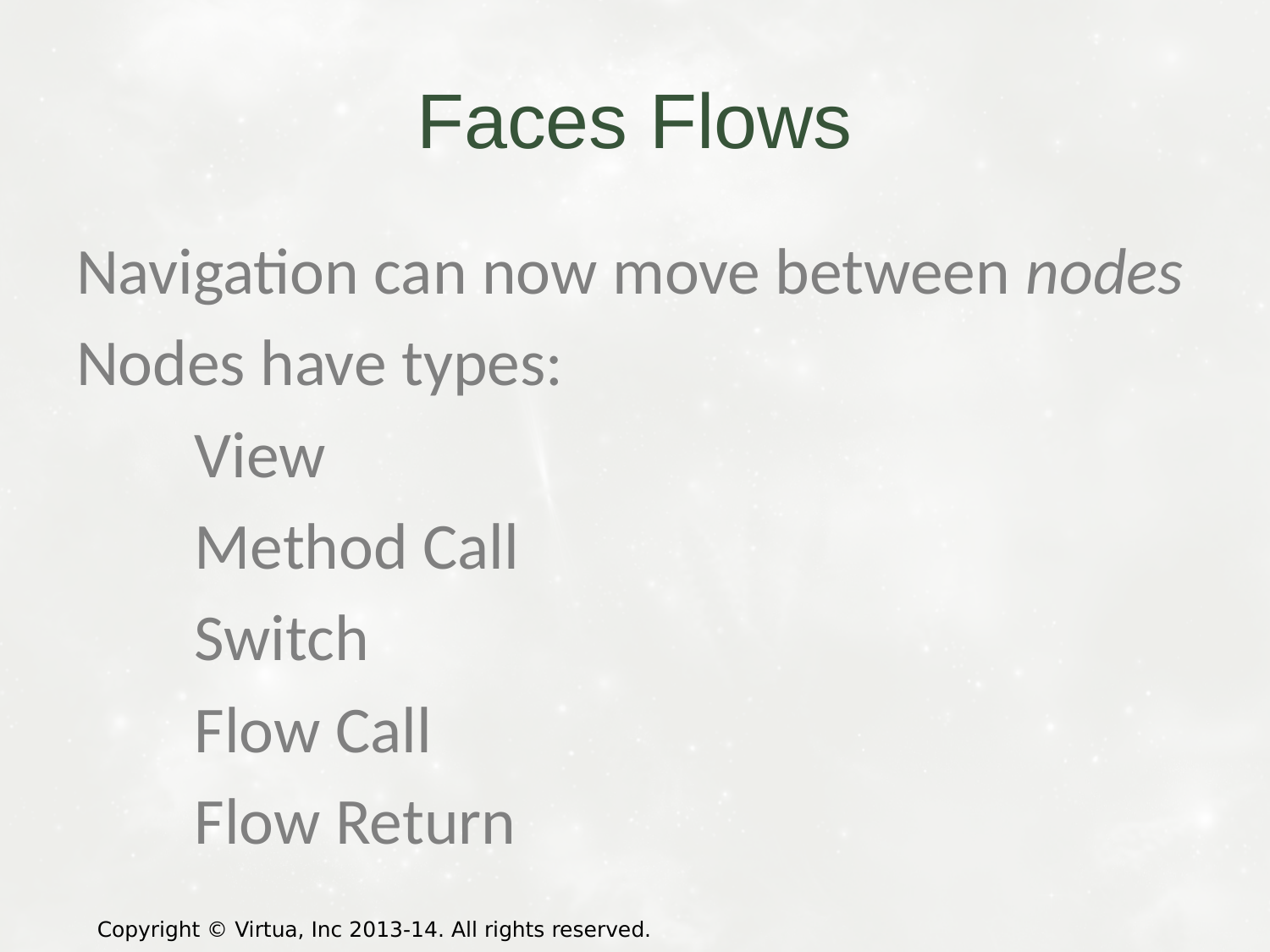

# Faces Flows
Navigation can now move between nodes
Nodes have types:
	View
	Method Call
	Switch
	Flow Call
	Flow Return
Copyright © Virtua, Inc 2013-14. All rights reserved.